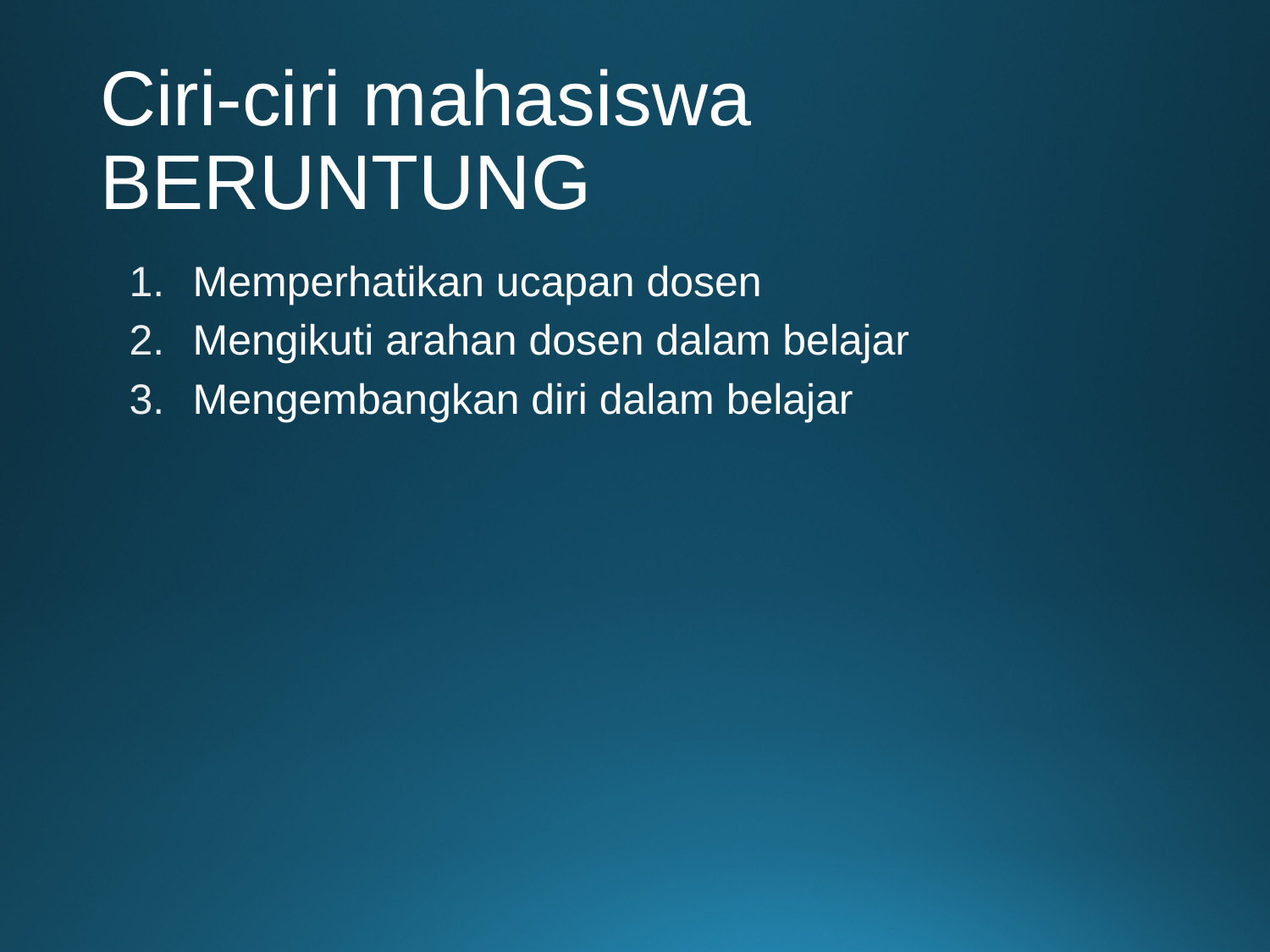

# Ciri-ciri mahasiswa BERUNTUNG
Memperhatikan ucapan dosen
Mengikuti arahan dosen dalam belajar
Mengembangkan diri dalam belajar